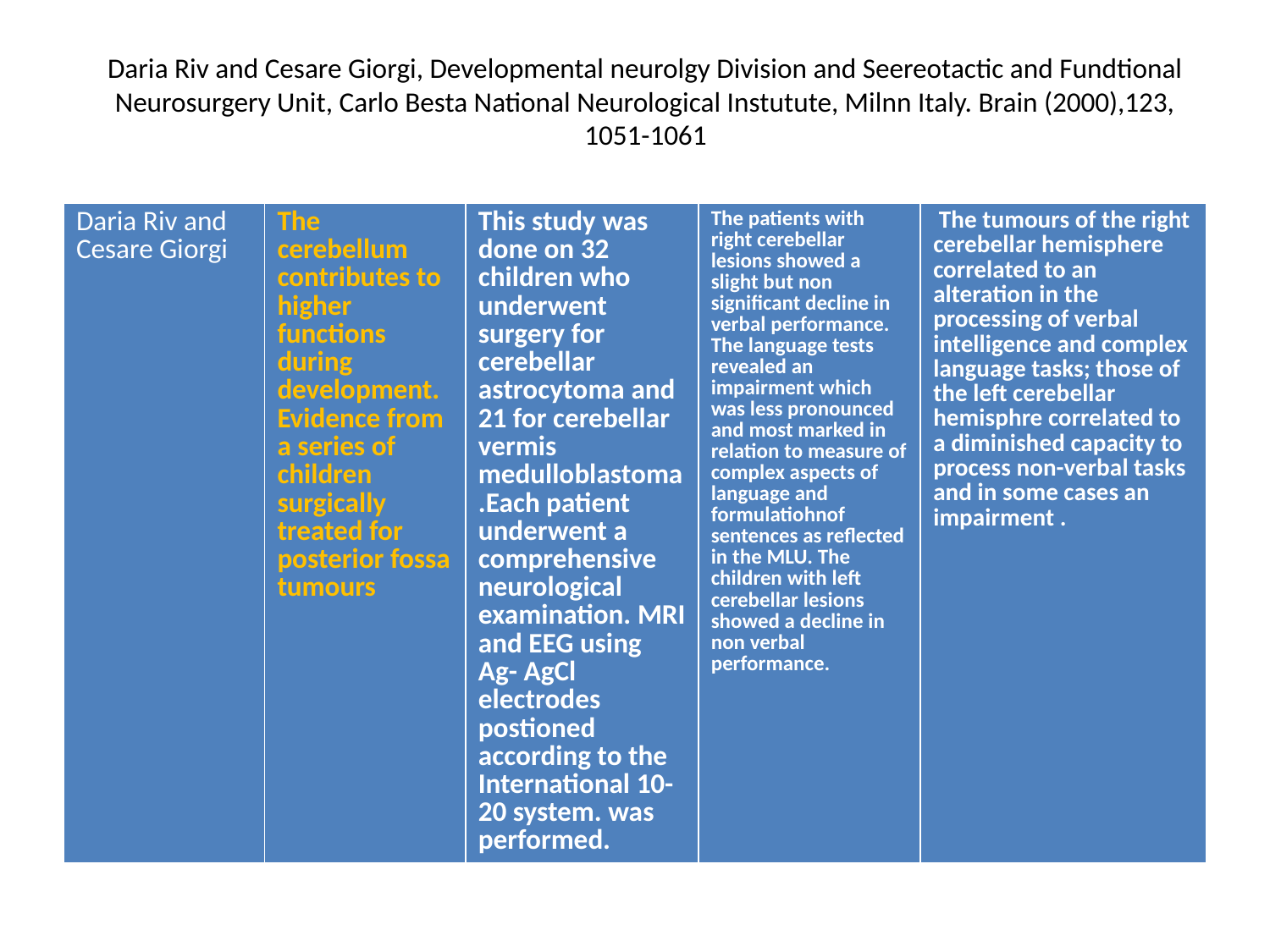

# Daria Riv and Cesare Giorgi, Developmental neurolgy Division and Seereotactic and Fundtional Neurosurgery Unit, Carlo Besta National Neurological Instutute, Milnn Italy. Brain (2000),123, 1051-1061
| Daria Riv and Cesare Giorgi | The cerebellum contributes to higher functions during development. Evidence from a series of children surgically treated for posterior fossa tumours | This study was done on 32 children who underwent surgery for cerebellar astrocytoma and 21 for cerebellar vermis medulloblastoma.Each patient underwent a comprehensive neurological examination. MRI and EEG using Ag- AgCl electrodes postioned according to the International 10-20 system. was performed. | The patients with right cerebellar lesions showed a slight but non significant decline in verbal performance. The language tests revealed an impairment which was less pronounced and most marked in relation to measure of complex aspects of language and formulatiohnof sentences as reflected in the MLU. The children with left cerebellar lesions showed a decline in non verbal performance. | The tumours of the right cerebellar hemisphere correlated to an alteration in the processing of verbal intelligence and complex language tasks; those of the left cerebellar hemisphre correlated to a diminished capacity to process non-verbal tasks and in some cases an impairment . |
| --- | --- | --- | --- | --- |